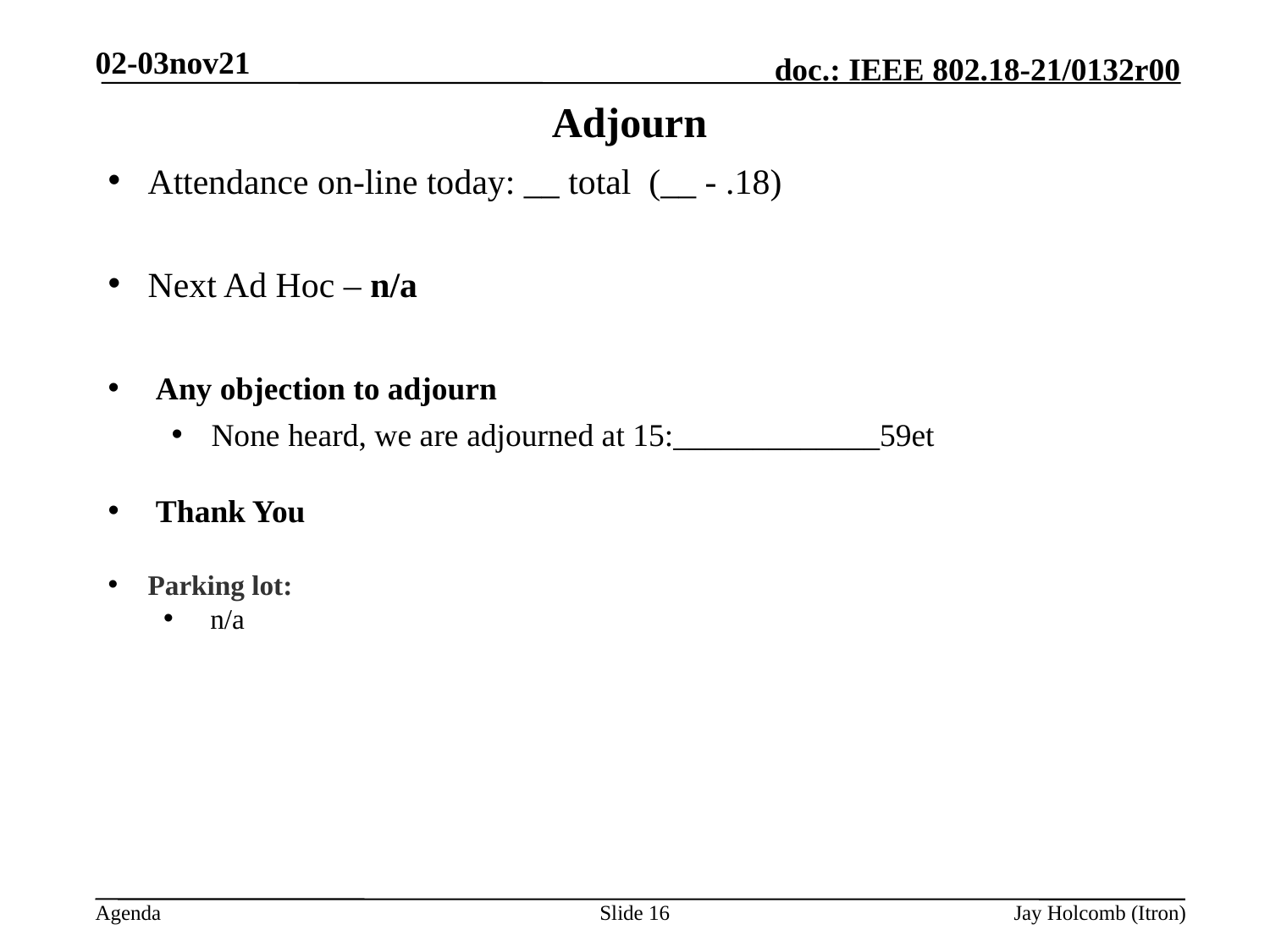

02-03nov21
# Adjourn
Attendance on-line today: __ total  (__ - .18)

Next Ad Hoc – n/a

Any objection to adjourn
None heard, we are adjourned at 15:_____________59et

Thank You

Parking lot:
 n/a

Slide 16
Jay Holcomb (Itron)